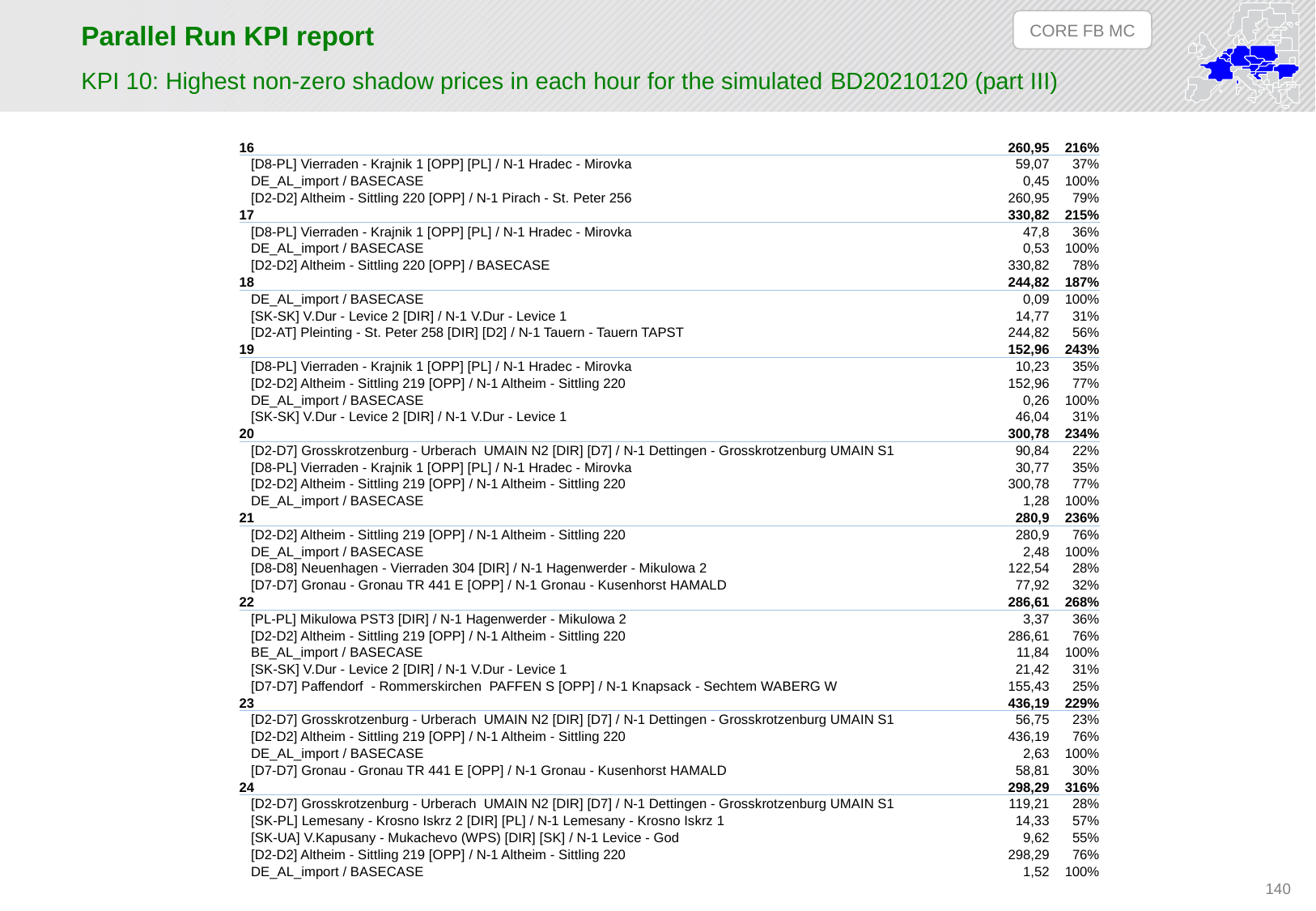

CORE FB MC
# Parallel Run KPI report
KPI 10: Highest non-zero shadow prices in each hour for the simulated BD20210120 (part III)
| 16 | 260,95 | 216% |
| --- | --- | --- |
| [D8-PL] Vierraden - Krajnik 1 [OPP] [PL] / N-1 Hradec - Mirovka | 59,07 | 37% |
| DE\_AL\_import / BASECASE | 0,45 | 100% |
| [D2-D2] Altheim - Sittling 220 [OPP] / N-1 Pirach - St. Peter 256 | 260,95 | 79% |
| 17 | 330,82 | 215% |
| [D8-PL] Vierraden - Krajnik 1 [OPP] [PL] / N-1 Hradec - Mirovka | 47,8 | 36% |
| DE\_AL\_import / BASECASE | 0,53 | 100% |
| [D2-D2] Altheim - Sittling 220 [OPP] / BASECASE | 330,82 | 78% |
| 18 | 244,82 | 187% |
| DE\_AL\_import / BASECASE | 0,09 | 100% |
| [SK-SK] V.Dur - Levice 2 [DIR] / N-1 V.Dur - Levice 1 | 14,77 | 31% |
| [D2-AT] Pleinting - St. Peter 258 [DIR] [D2] / N-1 Tauern - Tauern TAPST | 244,82 | 56% |
| 19 | 152,96 | 243% |
| [D8-PL] Vierraden - Krajnik 1 [OPP] [PL] / N-1 Hradec - Mirovka | 10,23 | 35% |
| [D2-D2] Altheim - Sittling 219 [OPP] / N-1 Altheim - Sittling 220 | 152,96 | 77% |
| DE\_AL\_import / BASECASE | 0,26 | 100% |
| [SK-SK] V.Dur - Levice 2 [DIR] / N-1 V.Dur - Levice 1 | 46,04 | 31% |
| 20 | 300,78 | 234% |
| [D2-D7] Grosskrotzenburg - Urberach UMAIN N2 [DIR] [D7] / N-1 Dettingen - Grosskrotzenburg UMAIN S1 | 90,84 | 22% |
| [D8-PL] Vierraden - Krajnik 1 [OPP] [PL] / N-1 Hradec - Mirovka | 30,77 | 35% |
| [D2-D2] Altheim - Sittling 219 [OPP] / N-1 Altheim - Sittling 220 | 300,78 | 77% |
| DE\_AL\_import / BASECASE | 1,28 | 100% |
| 21 | 280,9 | 236% |
| [D2-D2] Altheim - Sittling 219 [OPP] / N-1 Altheim - Sittling 220 | 280,9 | 76% |
| DE\_AL\_import / BASECASE | 2,48 | 100% |
| [D8-D8] Neuenhagen - Vierraden 304 [DIR] / N-1 Hagenwerder - Mikulowa 2 | 122,54 | 28% |
| [D7-D7] Gronau - Gronau TR 441 E [OPP] / N-1 Gronau - Kusenhorst HAMALD | 77,92 | 32% |
| 22 | 286,61 | 268% |
| [PL-PL] Mikulowa PST3 [DIR] / N-1 Hagenwerder - Mikulowa 2 | 3,37 | 36% |
| [D2-D2] Altheim - Sittling 219 [OPP] / N-1 Altheim - Sittling 220 | 286,61 | 76% |
| BE\_AL\_import / BASECASE | 11,84 | 100% |
| [SK-SK] V.Dur - Levice 2 [DIR] / N-1 V.Dur - Levice 1 | 21,42 | 31% |
| [D7-D7] Paffendorf - Rommerskirchen PAFFEN S [OPP] / N-1 Knapsack - Sechtem WABERG W | 155,43 | 25% |
| 23 | 436,19 | 229% |
| [D2-D7] Grosskrotzenburg - Urberach UMAIN N2 [DIR] [D7] / N-1 Dettingen - Grosskrotzenburg UMAIN S1 | 56,75 | 23% |
| [D2-D2] Altheim - Sittling 219 [OPP] / N-1 Altheim - Sittling 220 | 436,19 | 76% |
| DE\_AL\_import / BASECASE | 2,63 | 100% |
| [D7-D7] Gronau - Gronau TR 441 E [OPP] / N-1 Gronau - Kusenhorst HAMALD | 58,81 | 30% |
| 24 | 298,29 | 316% |
| [D2-D7] Grosskrotzenburg - Urberach UMAIN N2 [DIR] [D7] / N-1 Dettingen - Grosskrotzenburg UMAIN S1 | 119,21 | 28% |
| [SK-PL] Lemesany - Krosno Iskrz 2 [DIR] [PL] / N-1 Lemesany - Krosno Iskrz 1 | 14,33 | 57% |
| [SK-UA] V.Kapusany - Mukachevo (WPS) [DIR] [SK] / N-1 Levice - God | 9,62 | 55% |
| [D2-D2] Altheim - Sittling 219 [OPP] / N-1 Altheim - Sittling 220 | 298,29 | 76% |
| DE\_AL\_import / BASECASE | 1,52 | 100% |

140